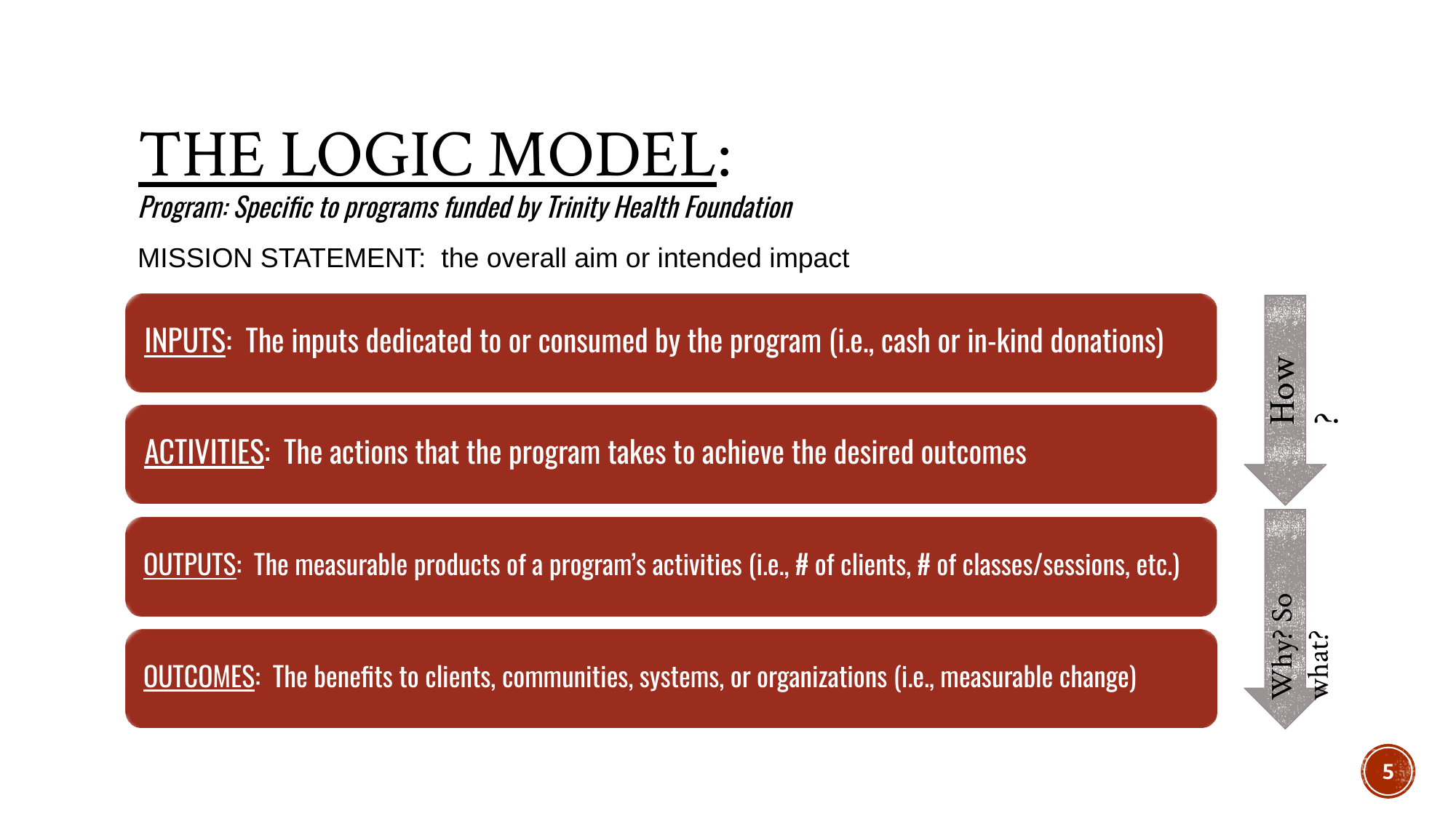

# The logic model:
Program: Specific to programs funded by Trinity Health Foundation
MISSION STATEMENT:  the overall aim or intended impact
INPUTS:  The inputs dedicated to or consumed by the program (i.e., cash or in-kind donations)
ACTIVITIES:  The actions that the program takes to achieve the desired outcomes
OUTPUTS:  The measurable products of a program’s activities (i.e., # of clients, # of classes/sessions, etc.)
OUTCOMES:  The benefits to clients, communities, systems, or organizations (i.e., measurable change)

How?
Why? So what?

5